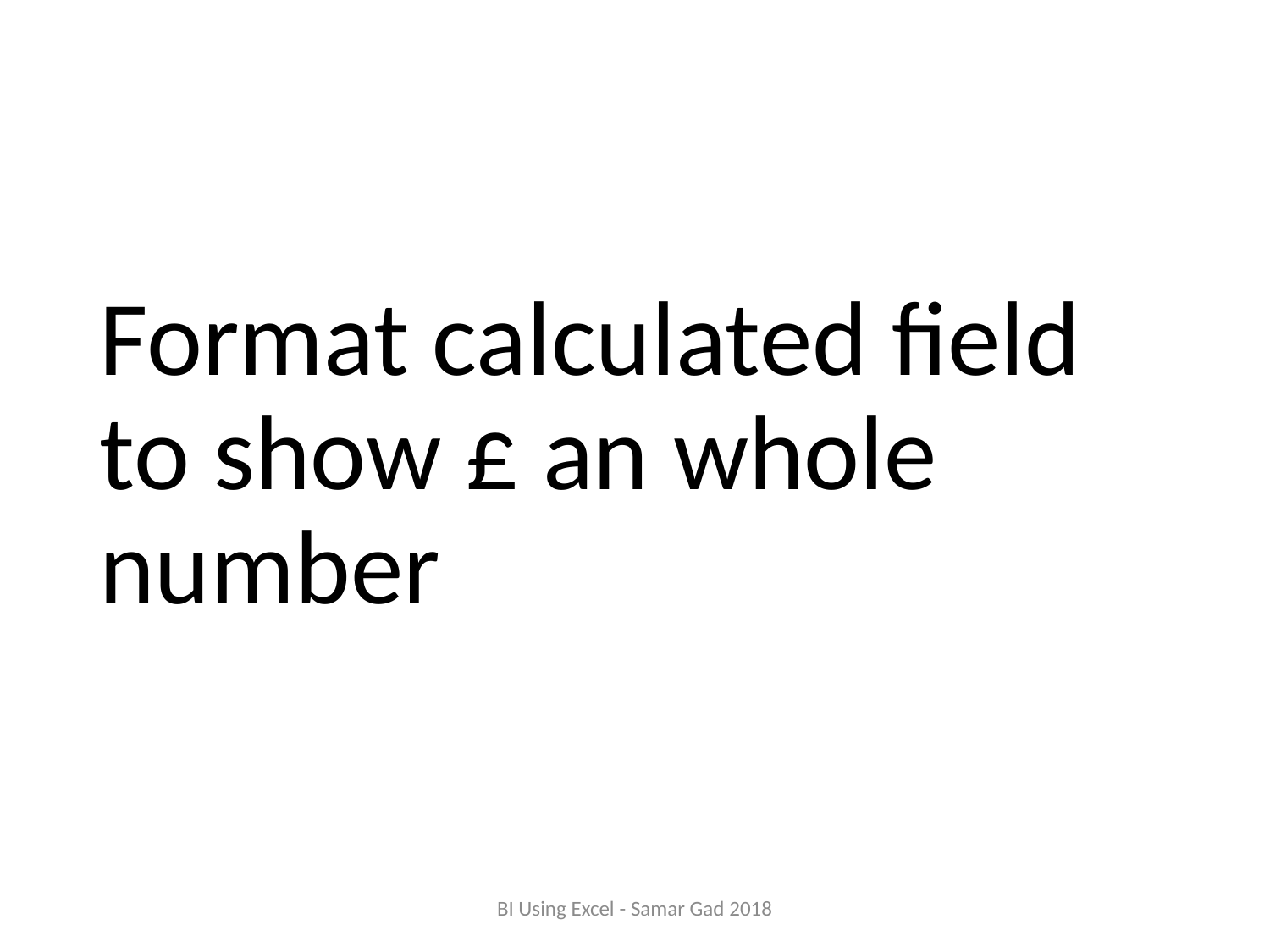

# Format calculated field to show £ an whole number
BI Using Excel - Samar Gad 2018